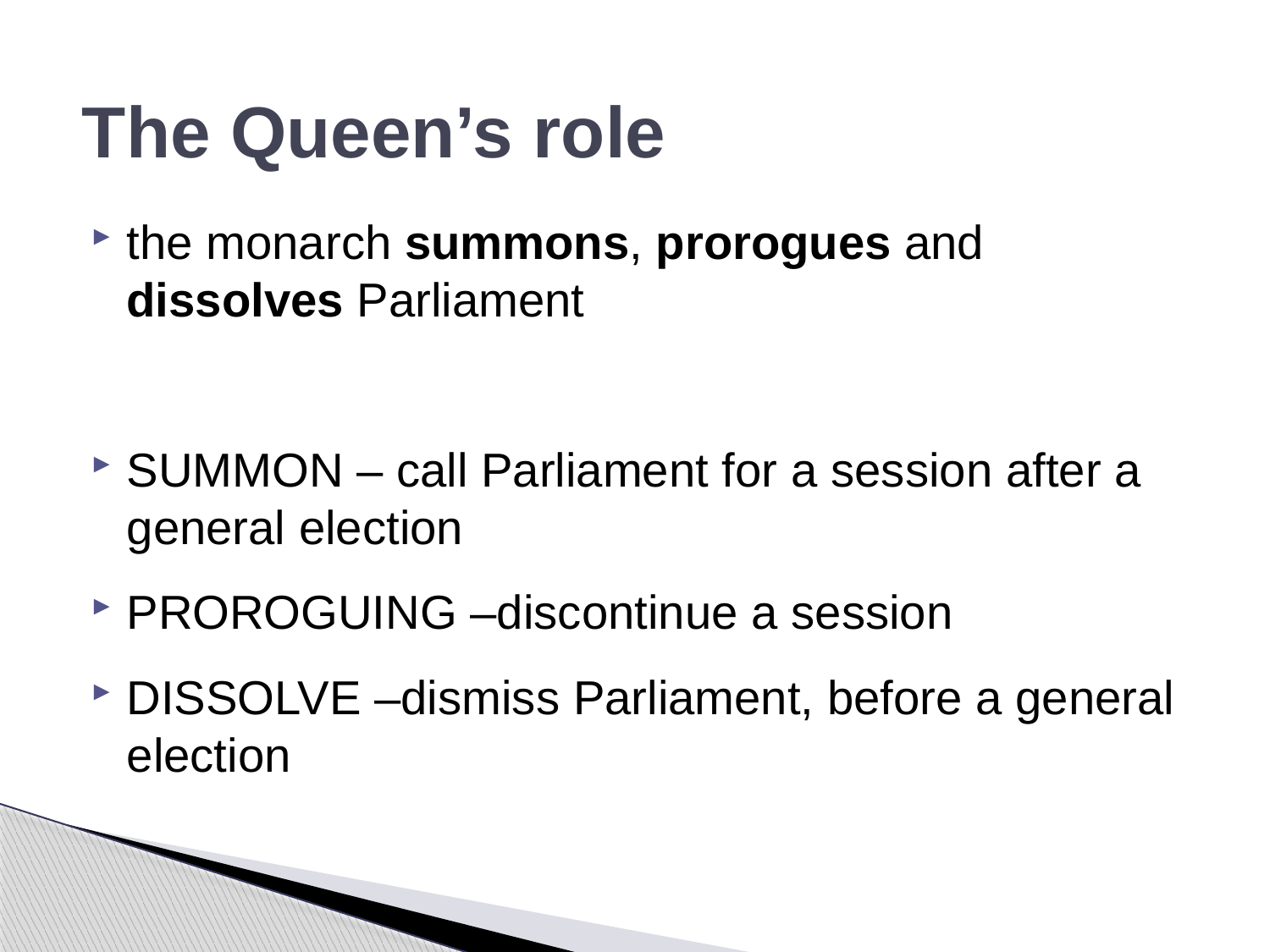

# The Queen’s role
the monarch summons, prorogues and dissolves Parliament

SUMMON – call Parliament for a session after a general election
PROROGUING –discontinue a session
DISSOLVE –dismiss Parliament, before a general election